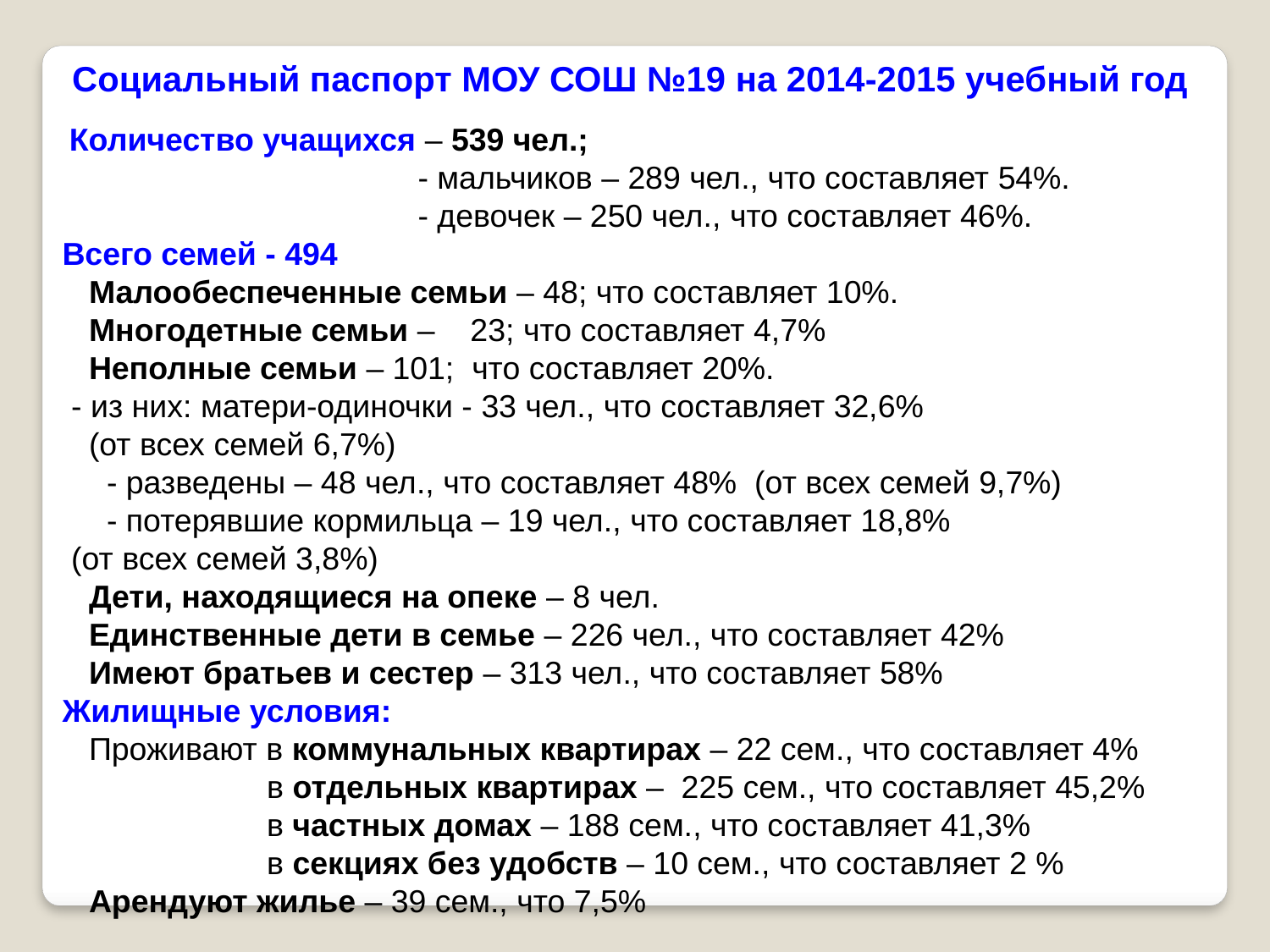

Социальный паспорт МОУ СОШ №19 на 2014-2015 учебный год

 Количество учащихся – 539 чел.;
                                        - мальчиков – 289 чел., что составляет 54%.
                                        - девочек – 250 чел., что составляет 46%.
Всего семей - 494
   Малообеспеченные семьи – 48; что составляет 10%.
   Многодетные семьи –    23; что составляет 4,7%
   Неполные семьи – 101;  что составляет 20%.
 - из них: матери-одиночки - 33 чел., что составляет 32,6%
   (от всех семей 6,7%)
     - разведены – 48 чел., что составляет 48%  (от всех семей 9,7%)
     - потерявшие кормильца – 19 чел., что составляет 18,8%
 (от всех семей 3,8%)
   Дети, находящиеся на опеке – 8 чел.
   Единственные дети в семье – 226 чел., что составляет 42%
   Имеют братьев и сестер – 313 чел., что составляет 58%
Жилищные условия:
   Проживают в коммунальных квартирах – 22 сем., что составляет 4%
                       в отдельных квартирах –  225 сем., что составляет 45,2%
                       в частных домах – 188 сем., что составляет 41,3%
                       в секциях без удобств – 10 сем., что составляет 2 %
   Арендуют жилье – 39 сем., что 7,5%